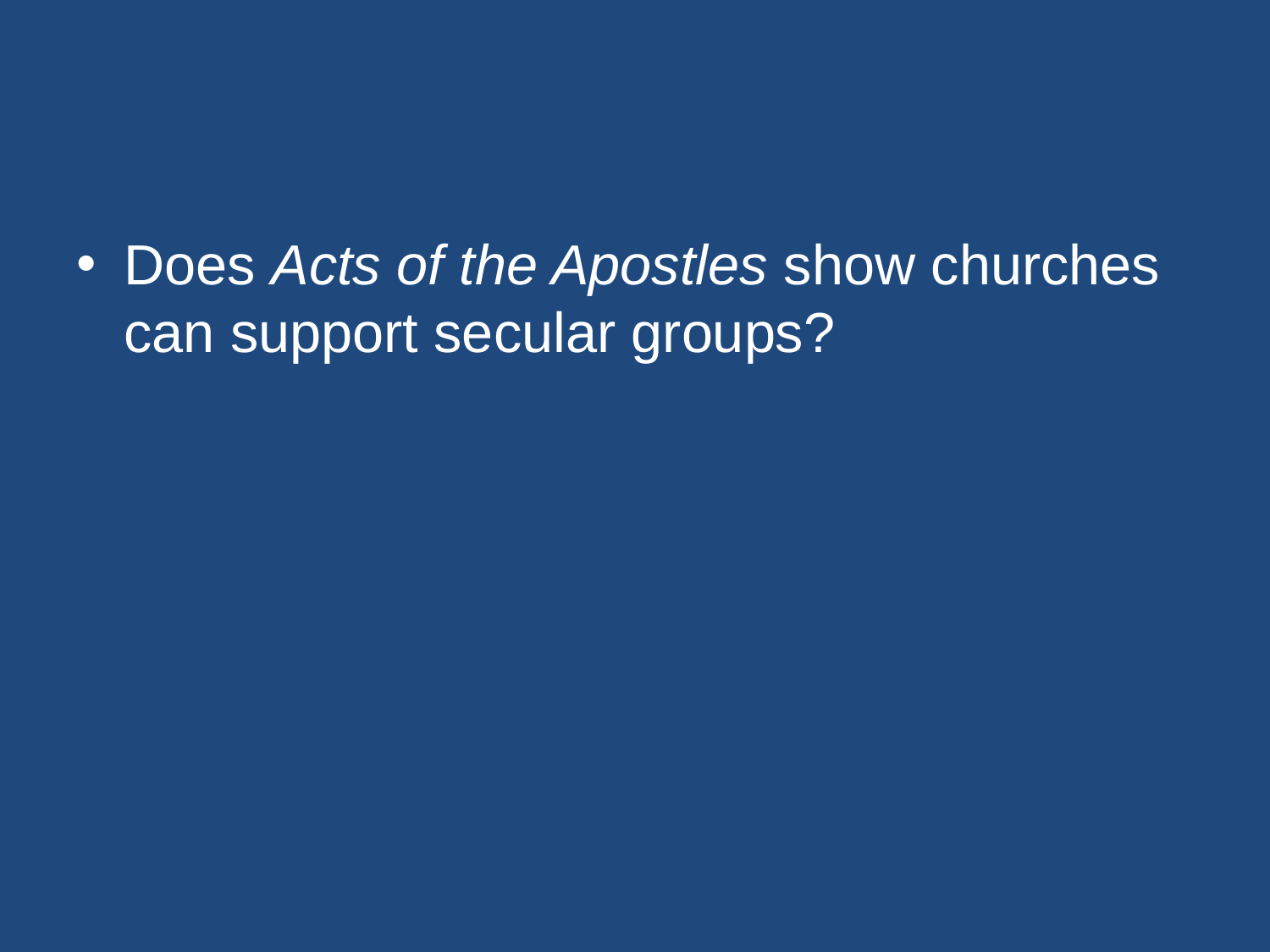

#
Does Acts of the Apostles show churches can support secular groups?